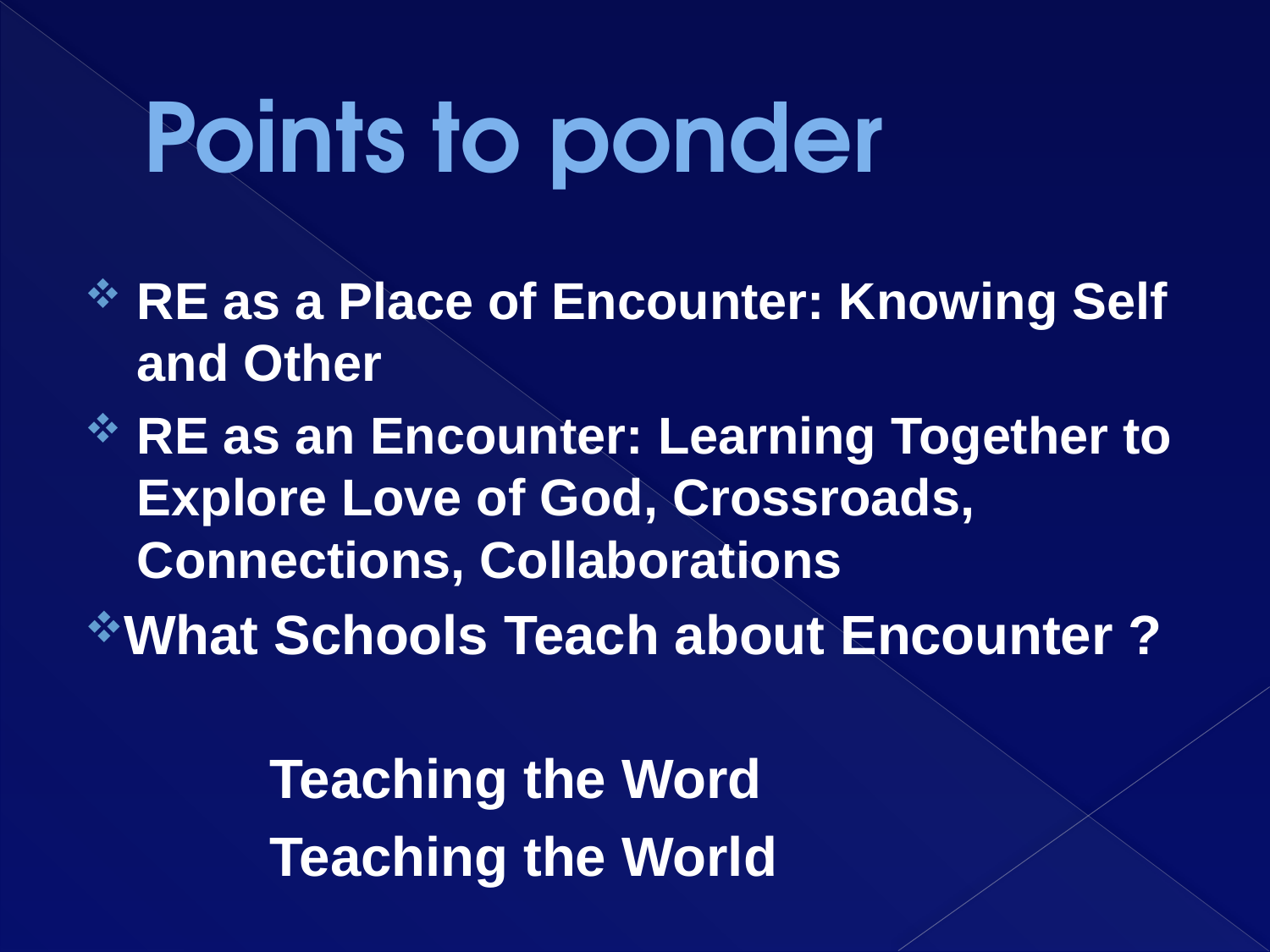

# Points to ponder
RE as a Place of Encounter: Knowing Self and Other
RE as an Encounter: Learning Together to Explore Love of God, Crossroads, Connections, Collaborations
What Schools Teach about Encounter ?
            Teaching the Word
            Teaching the World